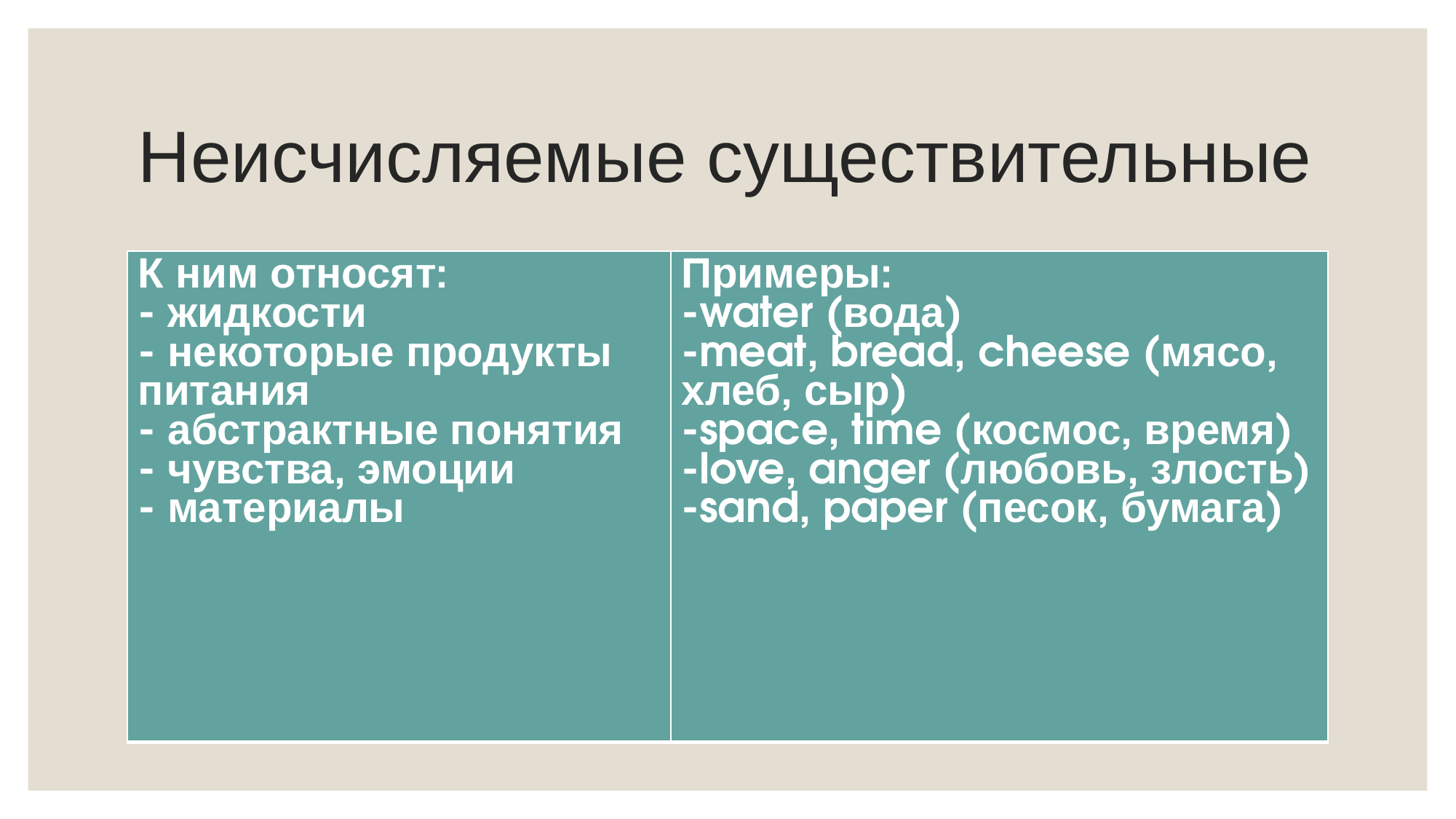

# Неисчисляемые существительные
| К ним относят: - жидкости - некоторые продукты питания - абстрактные понятия - чувства, эмоции - материалы | Примеры: -water (вода) -meat, bread, cheese (мясо, хлеб, сыр) -space, time (космос, время) -love, anger (любовь, злость) -sand, paper (песок, бумага) |
| --- | --- |